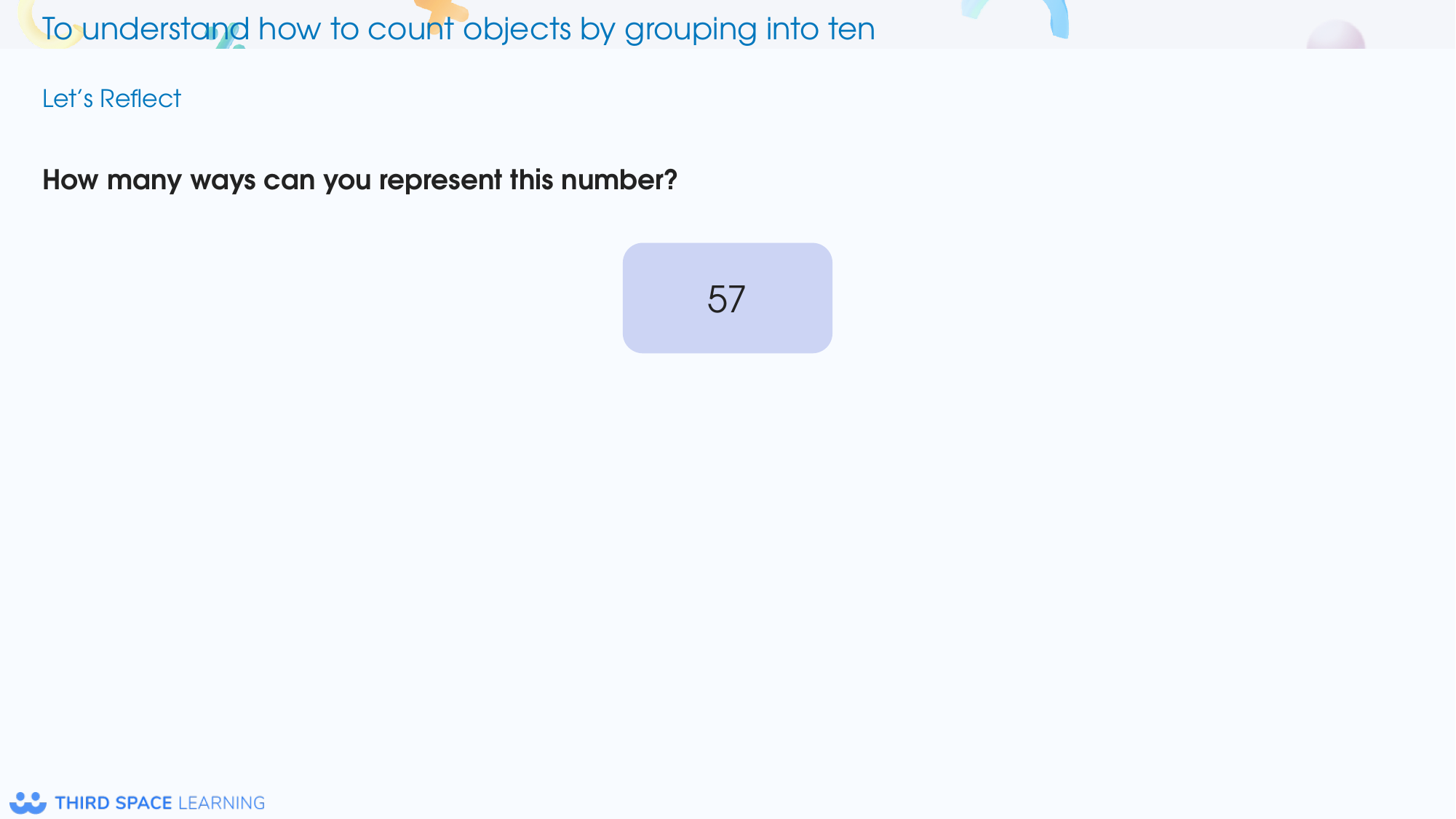

Let’s Reflect
How many ways can you represent this number?
57